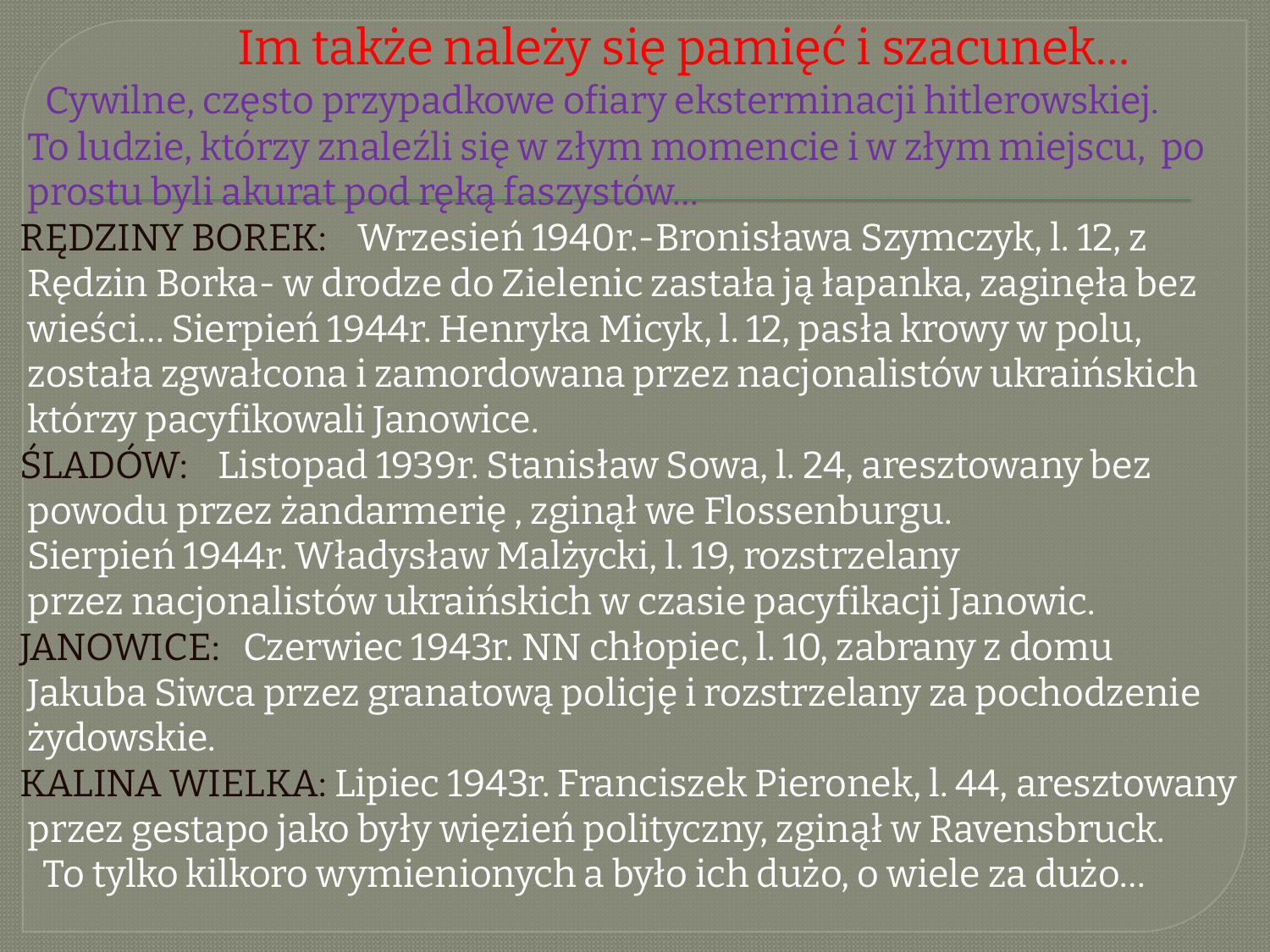

# Im także należy się pamięć i szacunek…
    Cywilne, często przypadkowe ofiary eksterminacji hitlerowskiej.
  To ludzie, którzy znaleźli się w złym momencie i w złym miejscu,  po
  prostu byli akurat pod ręką faszystów…
 RĘDZINY BOREK:    Wrzesień 1940r.-Bronisława Szymczyk, l. 12, z
  Rędzin Borka- w drodze do Zielenic zastała ją łapanka, zaginęła bez
  wieści… Sierpień 1944r. Henryka Micyk, l. 12, pasła krowy w polu,
  została zgwałcona i zamordowana przez nacjonalistów ukraińskich
  którzy pacyfikowali Janowice.
 ŚLADÓW:    Listopad 1939r. Stanisław Sowa, l. 24, aresztowany bez
  powodu przez żandarmerię , zginął we Flossenburgu.
  Sierpień 1944r. Władysław Malżycki, l. 19, rozstrzelany
  przez nacjonalistów ukraińskich w czasie pacyfikacji Janowic.
 JANOWICE:   Czerwiec 1943r. NN chłopiec, l. 10, zabrany z domu
  Jakuba Siwca przez granatową policję i rozstrzelany za pochodzenie
  żydowskie.
 KALINA WIELKA: Lipiec 1943r. Franciszek Pieronek, l. 44, aresztowany
  przez gestapo jako były więzień polityczny, zginął w Ravensbruck.
    To tylko kilkoro wymienionych a było ich dużo, o wiele za dużo…